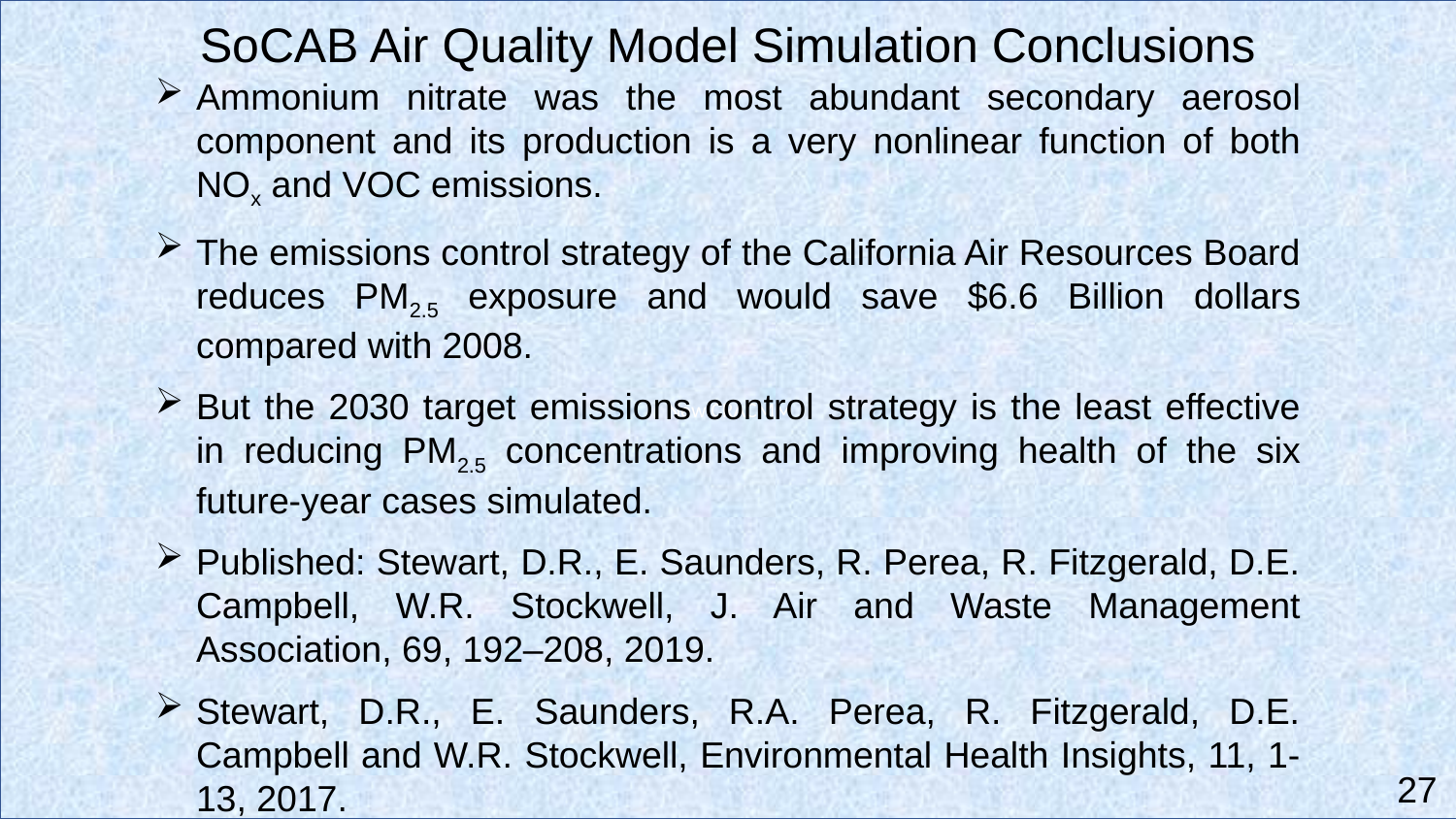

New CRACMM
SoCAB Air Quality Model Simulation Conclusions
Ammonium nitrate was the most abundant secondary aerosol component and its production is a very nonlinear function of both NOx and VOC emissions.
The emissions control strategy of the California Air Resources Board reduces PM2.5 exposure and would save $6.6 Billion dollars compared with 2008.
But the 2030 target emissions control strategy is the least effective in reducing PM2.5 concentrations and improving health of the six future-year cases simulated.
Published: Stewart, D.R., E. Saunders, R. Perea, R. Fitzgerald, D.E. Campbell, W.R. Stockwell, J. Air and Waste Management Association, 69, 192–208, 2019.
Stewart, D.R., E. Saunders, R.A. Perea, R. Fitzgerald, D.E. Campbell and W.R. Stockwell, Environmental Health Insights, 11, 1-13, 2017.
27